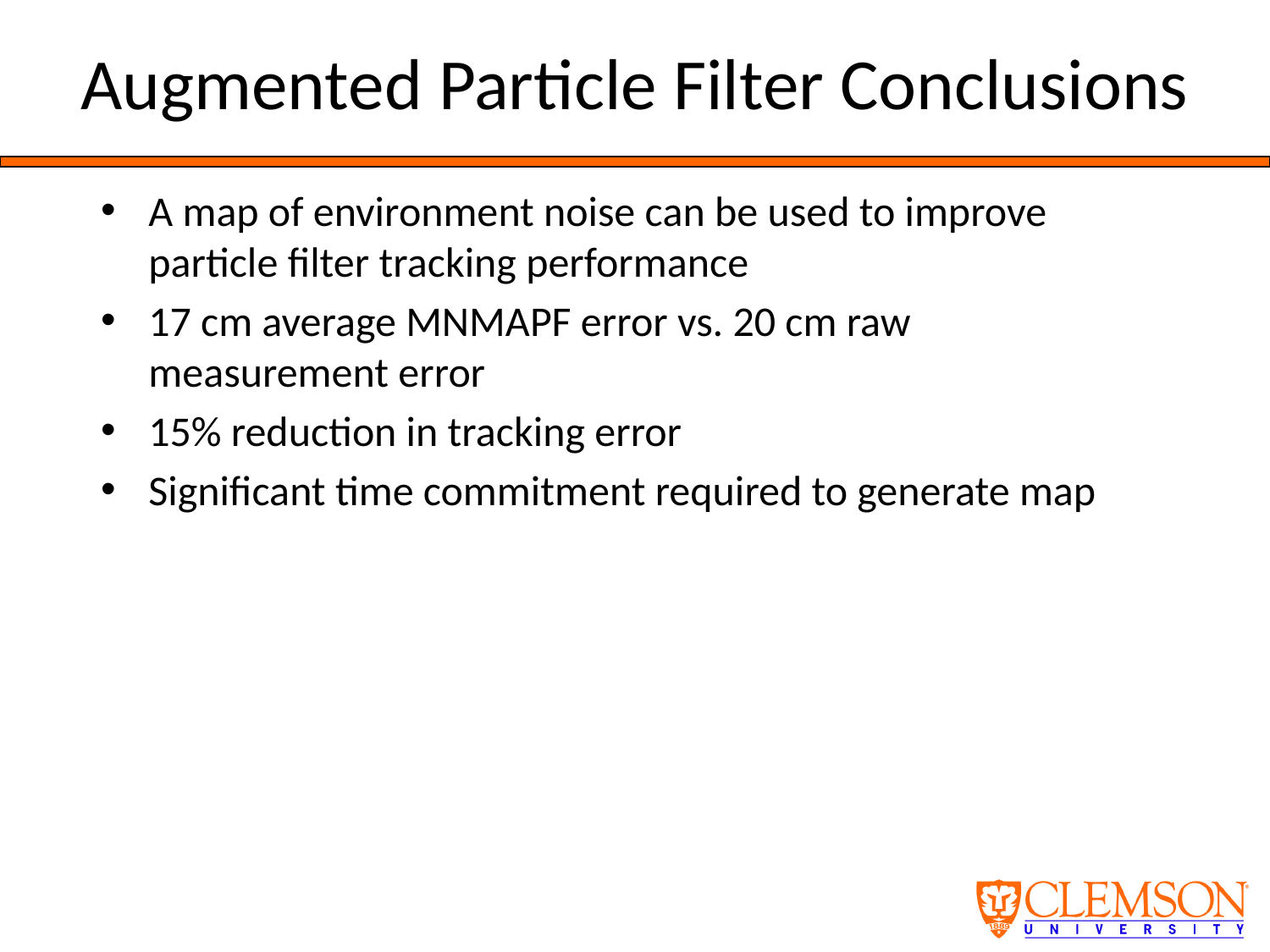

# Augmented Particle Filter Conclusions
A map of environment noise can be used to improve particle filter tracking performance
17 cm average MNMAPF error vs. 20 cm raw measurement error
15% reduction in tracking error
Significant time commitment required to generate map